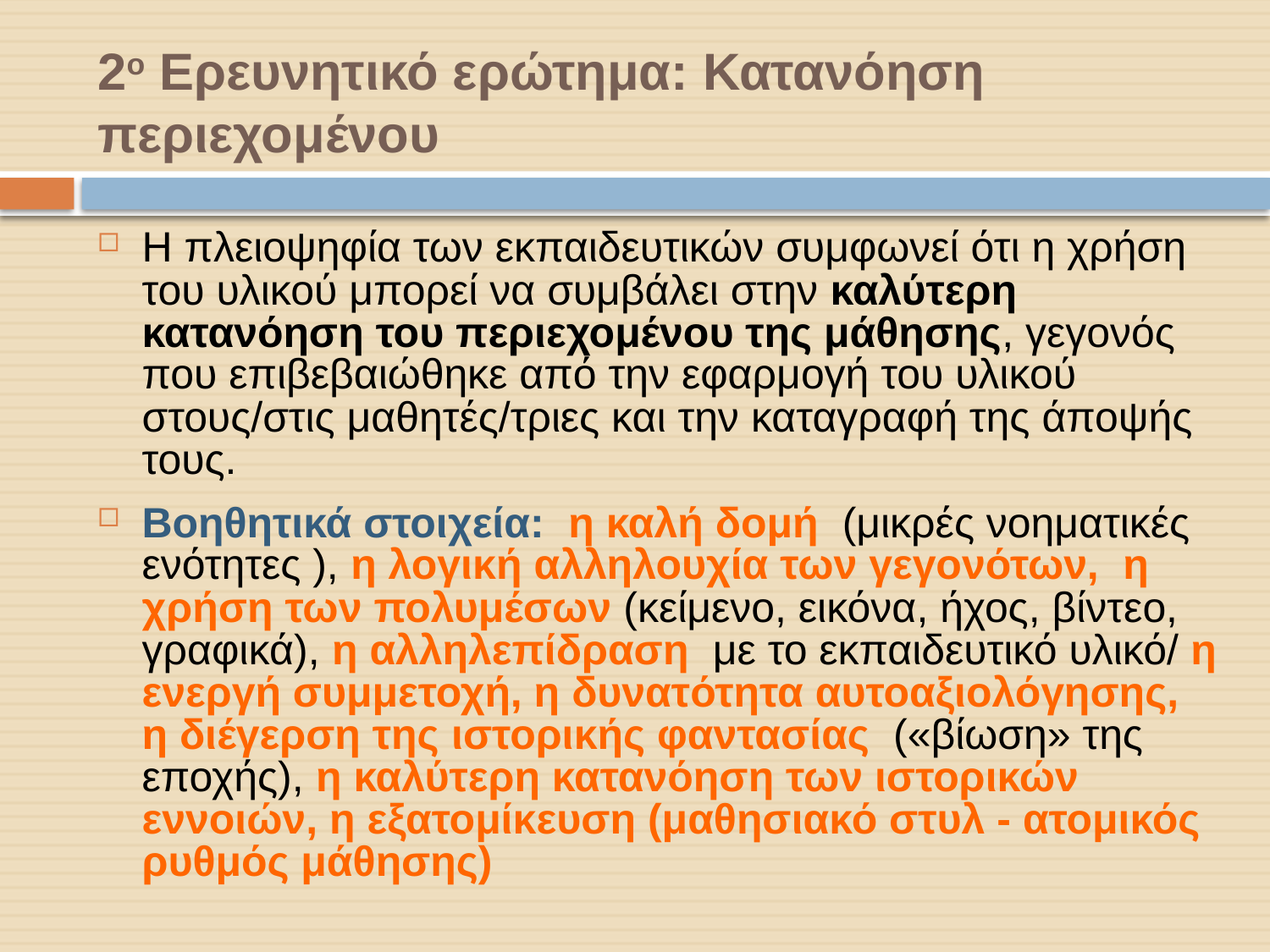

# 2ο Ερευνητικό ερώτημα: Κατανόηση περιεχομένου
Η πλειοψηφία των εκπαιδευτικών συμφωνεί ότι η χρήση του υλικού μπορεί να συμβάλει στην καλύτερη κατανόηση του περιεχομένου της μάθησης, γεγονός που επιβεβαιώθηκε από την εφαρμογή του υλικού στους/στις μαθητές/τριες και την καταγραφή της άποψής τους.
Βοηθητικά στοιχεία:  η καλή δομή  (μικρές νοηματικές ενότητες ), η λογική αλληλουχία των γεγονότων,  η χρήση των πολυμέσων (κείμενο, εικόνα, ήχος, βίντεο, γραφικά), η αλληλεπίδραση  με το εκπαιδευτικό υλικό/ η ενεργή συμμετοχή, η δυνατότητα αυτοαξιολόγησης,  η διέγερση της ιστορικής φαντασίας  («βίωση» της εποχής), η καλύτερη κατανόηση των ιστορικών εννοιών, η εξατομίκευση (μαθησιακό στυλ - ατομικός ρυθμός μάθησης)